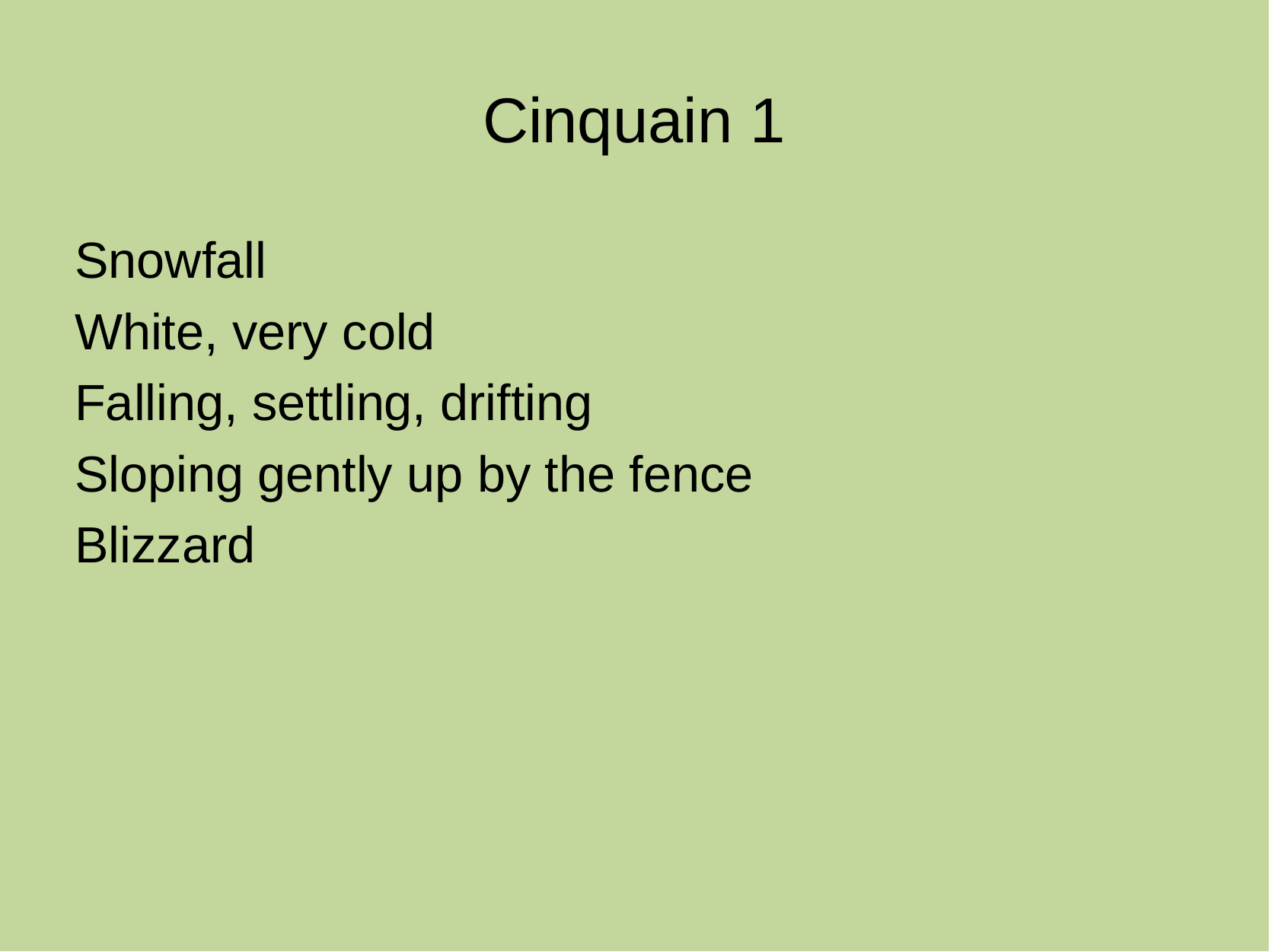

# Cinquain 1
Snowfall
White, very cold
Falling, settling, drifting
Sloping gently up by the fence
Blizzard